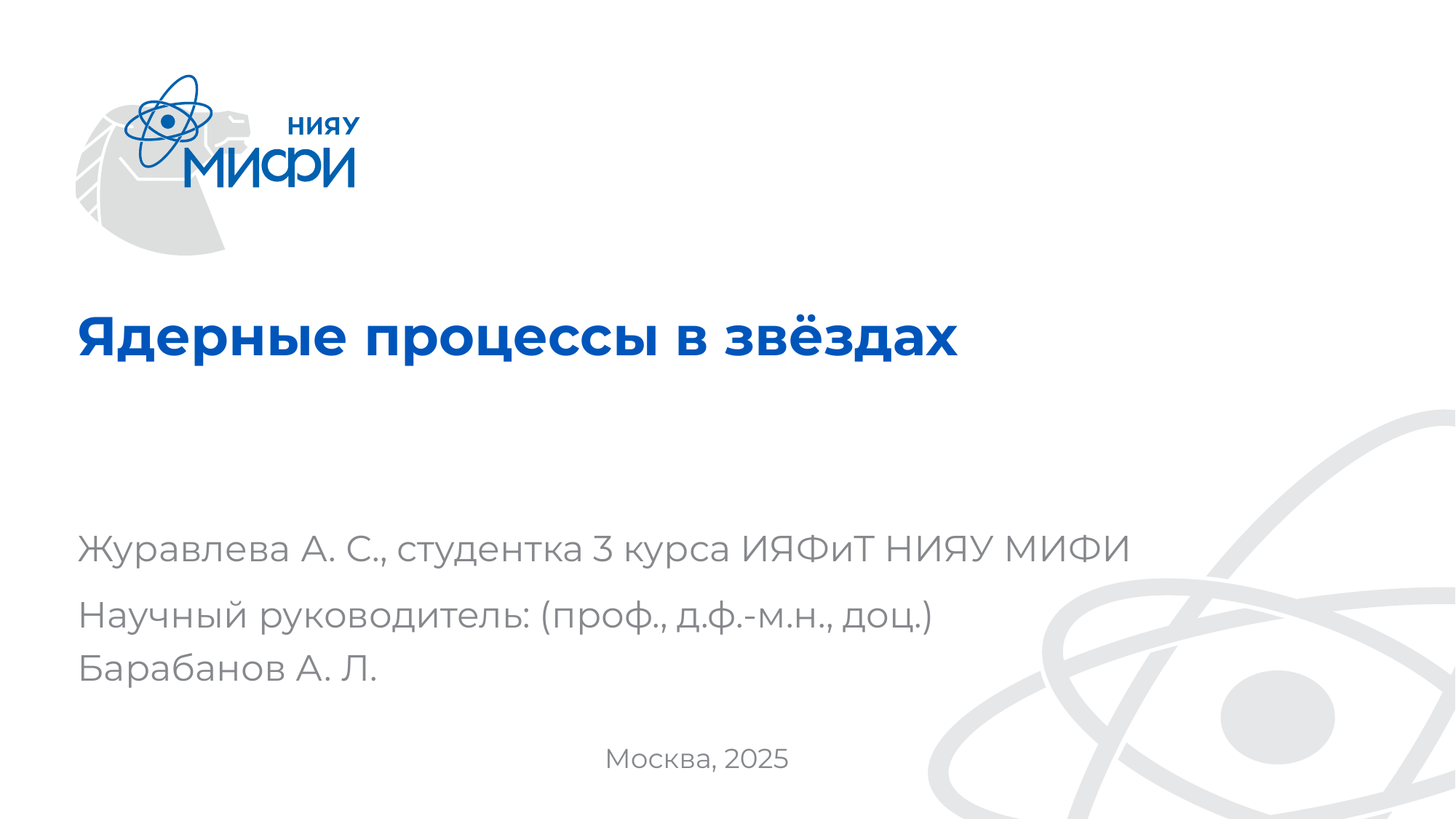

Ядерные процессы в звёздах

Журавлева А. С., студентка 3 курса ИЯФиТ НИЯУ МИФИ
Научный руководитель: (проф., д.ф.-м.н., доц.)
Барабанов А. Л.
Москва, 2025